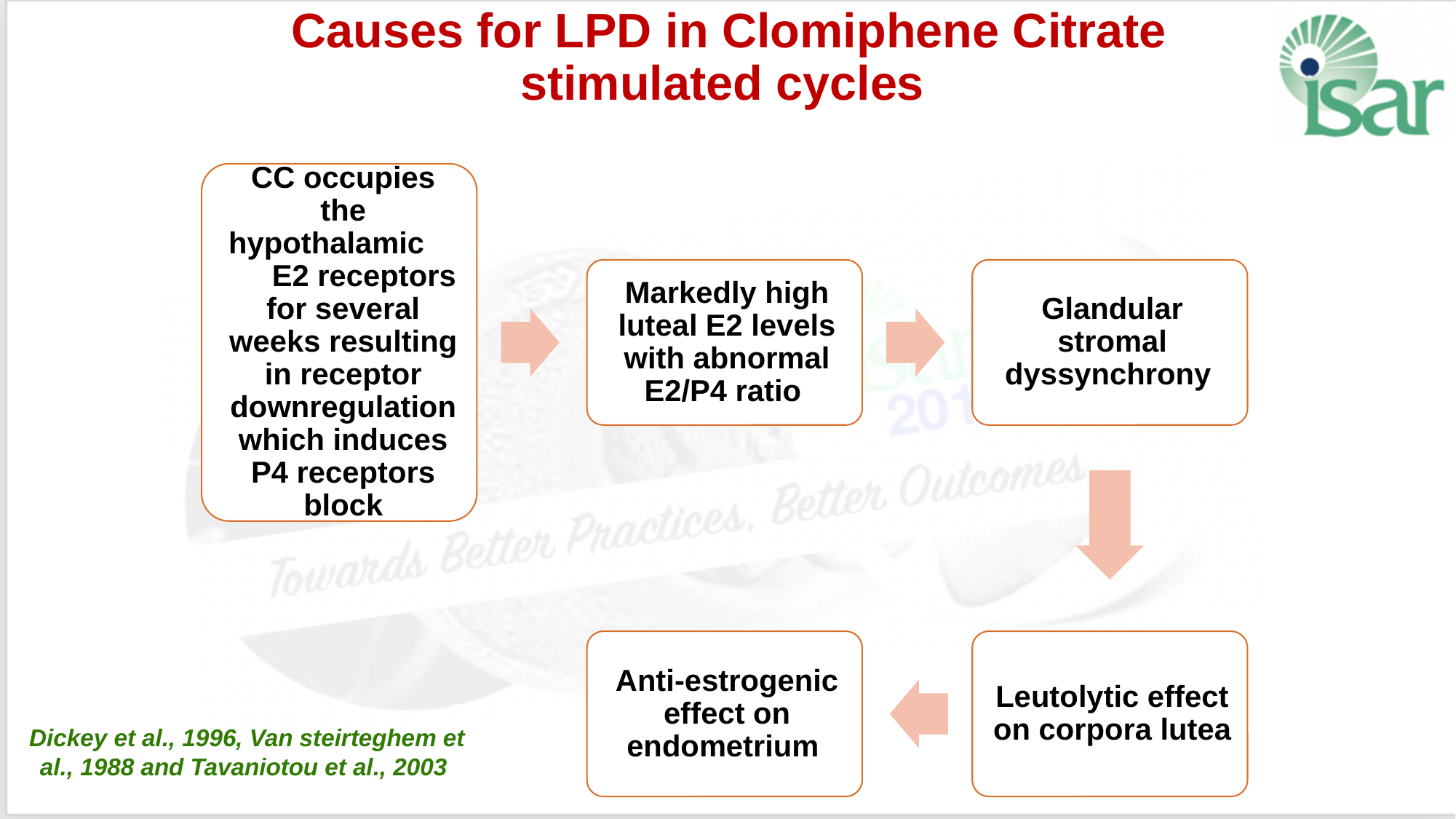

# Causes for LPD in Clomiphene Citrate stimulated cycles
CC occupies the hypothalamic          E2 receptors for several weeks resulting in receptor downregulation which induces P4 receptors block

Markedly high luteal E2 levels with abnormal E2/P4 ratio

Glandular stromal dyssynchrony

Leutolytic effect on corpora lutea

Anti-estrogenic effect on endometrium
Dickey et al., 1996, Van steirteghem et al., 1988 and Tavaniotou et al., 2003